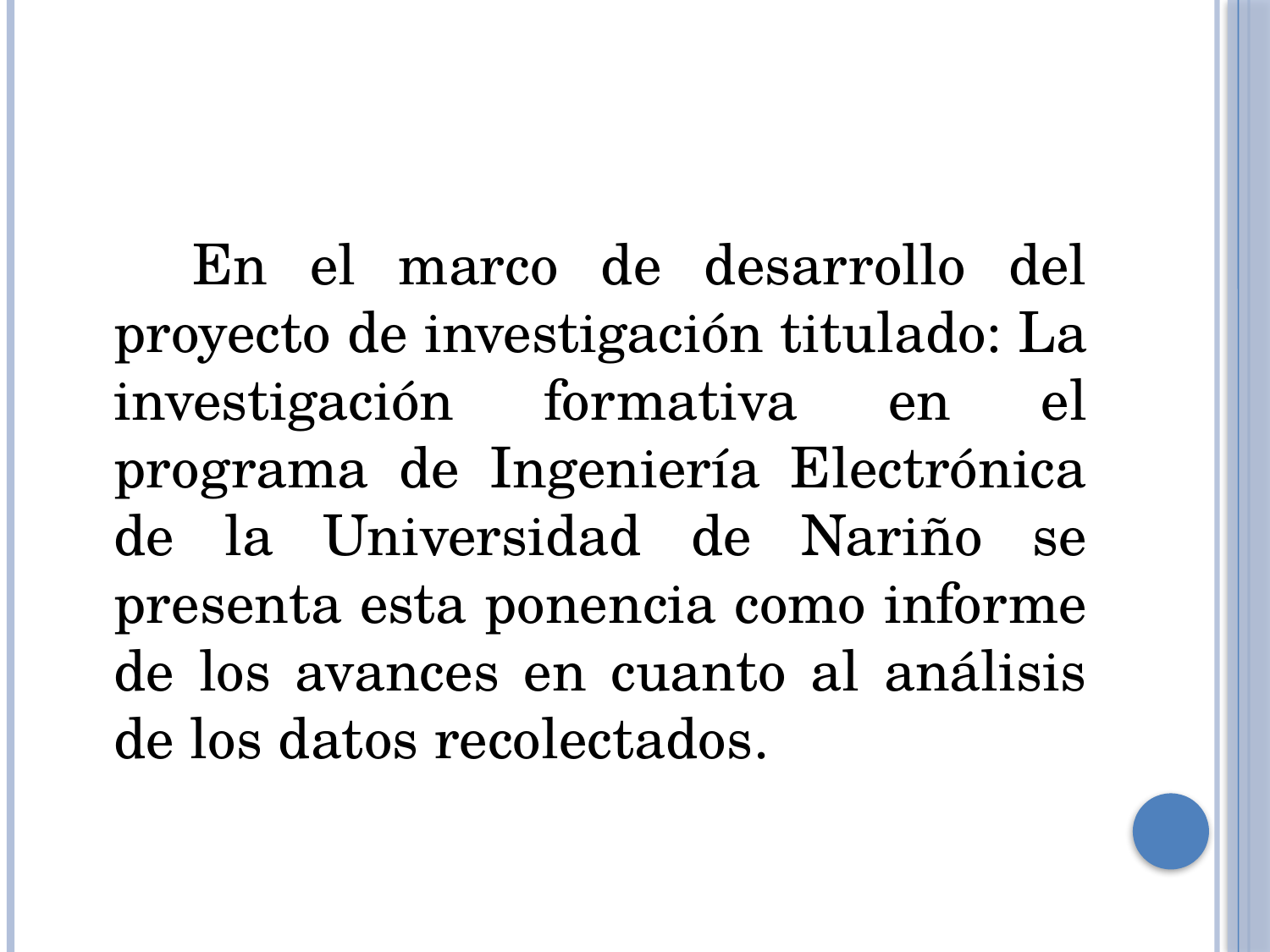

#
   En el marco de desarrollo del proyecto de investigación titulado: La investigación formativa en el programa de Ingeniería Electrónica de la Universidad de Nariño se presenta esta ponencia como informe de los avances en cuanto al análisis de los datos recolectados.